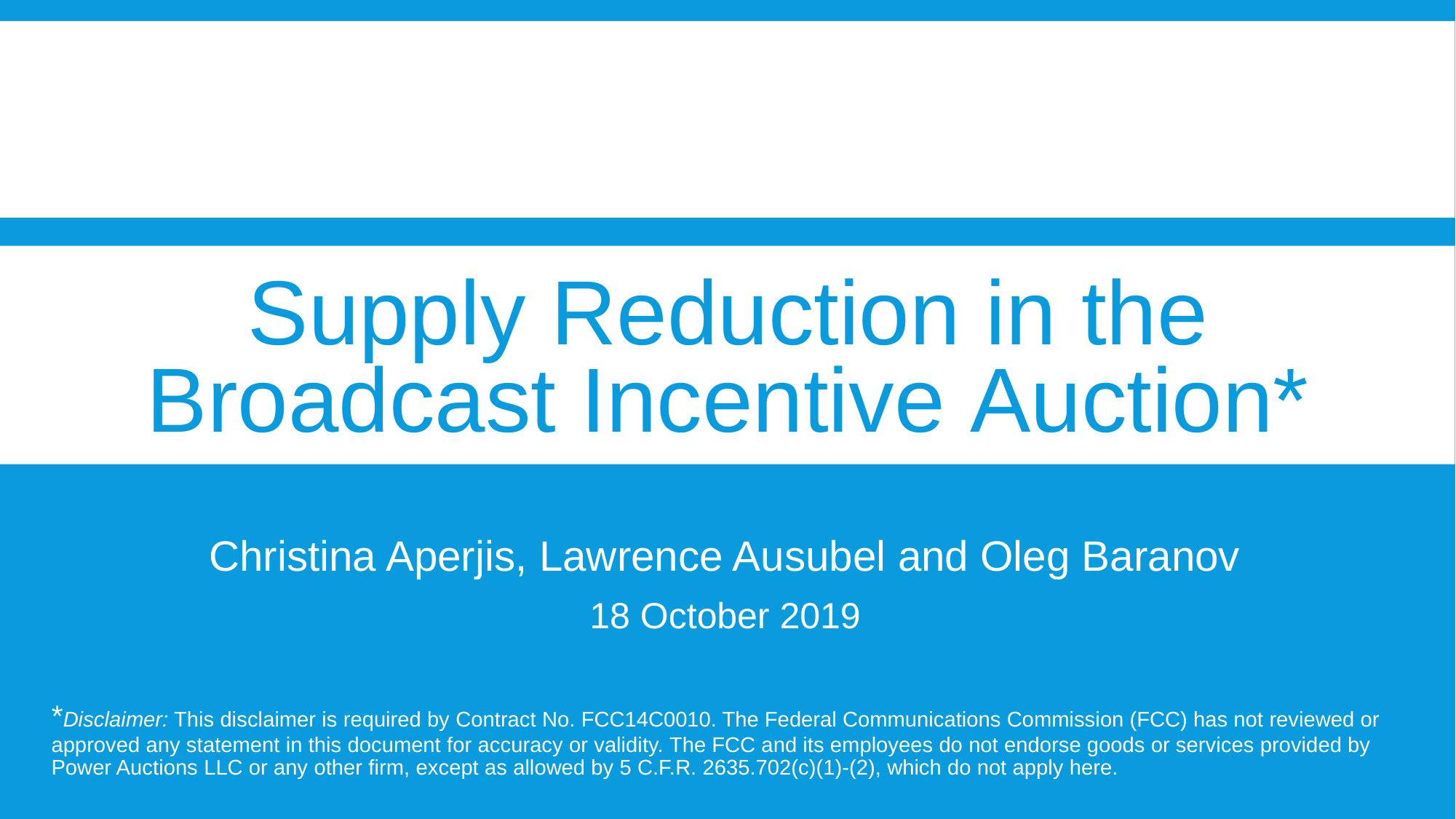

# Supply Reduction in the Broadcast Incentive Auction*

Christina Aperjis, Lawrence Ausubel and Oleg Baranov

18 October 2019

*Disclaimer: This disclaimer is required by Contract No. FCC14C0010. The Federal Communications Commission (FCC) has not reviewed or approved any statement in this document for accuracy or validity. The FCC and its employees do not endorse goods or services provided by Power Auctions LLC or any other firm, except as allowed by 5 C.F.R. 2635.702(c)(1)-(2), which do not apply here.